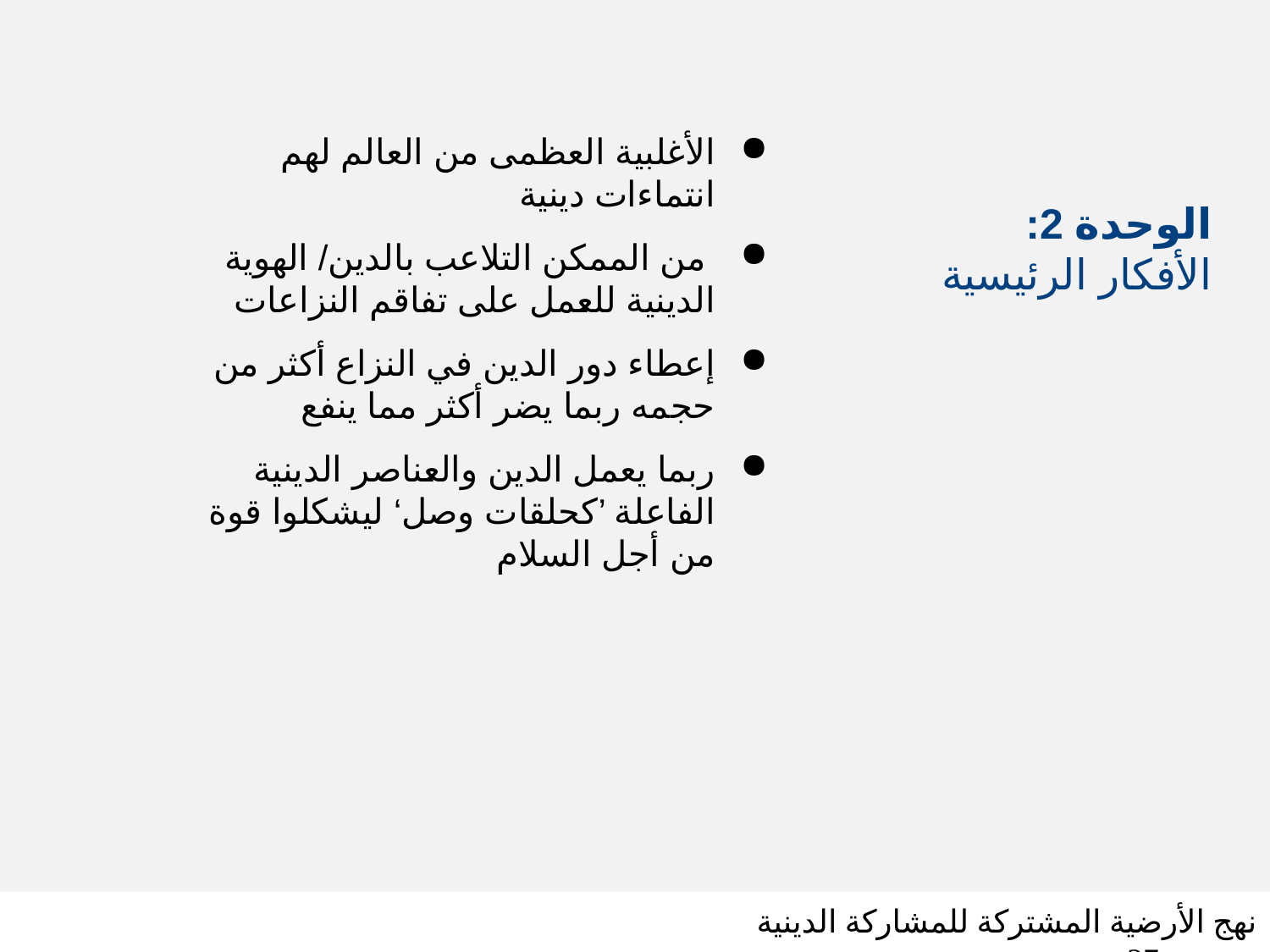

# الوحدة 2: الأفكار الرئيسية
الأغلبية العظمى من العالم لهم انتماءات دينية
 من الممكن التلاعب بالدين/ الهوية الدينية للعمل على تفاقم النزاعات
إعطاء دور الدين في النزاع أكثر من حجمه ربما يضر أكثر مما ينفع
ربما يعمل الدين والعناصر الدينية الفاعلة ’كحلقات وصل‘ ليشكلوا قوة من أجل السلام

نهج الأرضية المشتركة للمشاركة الدينية                                                                                            شريحة 27
SLIDE 27